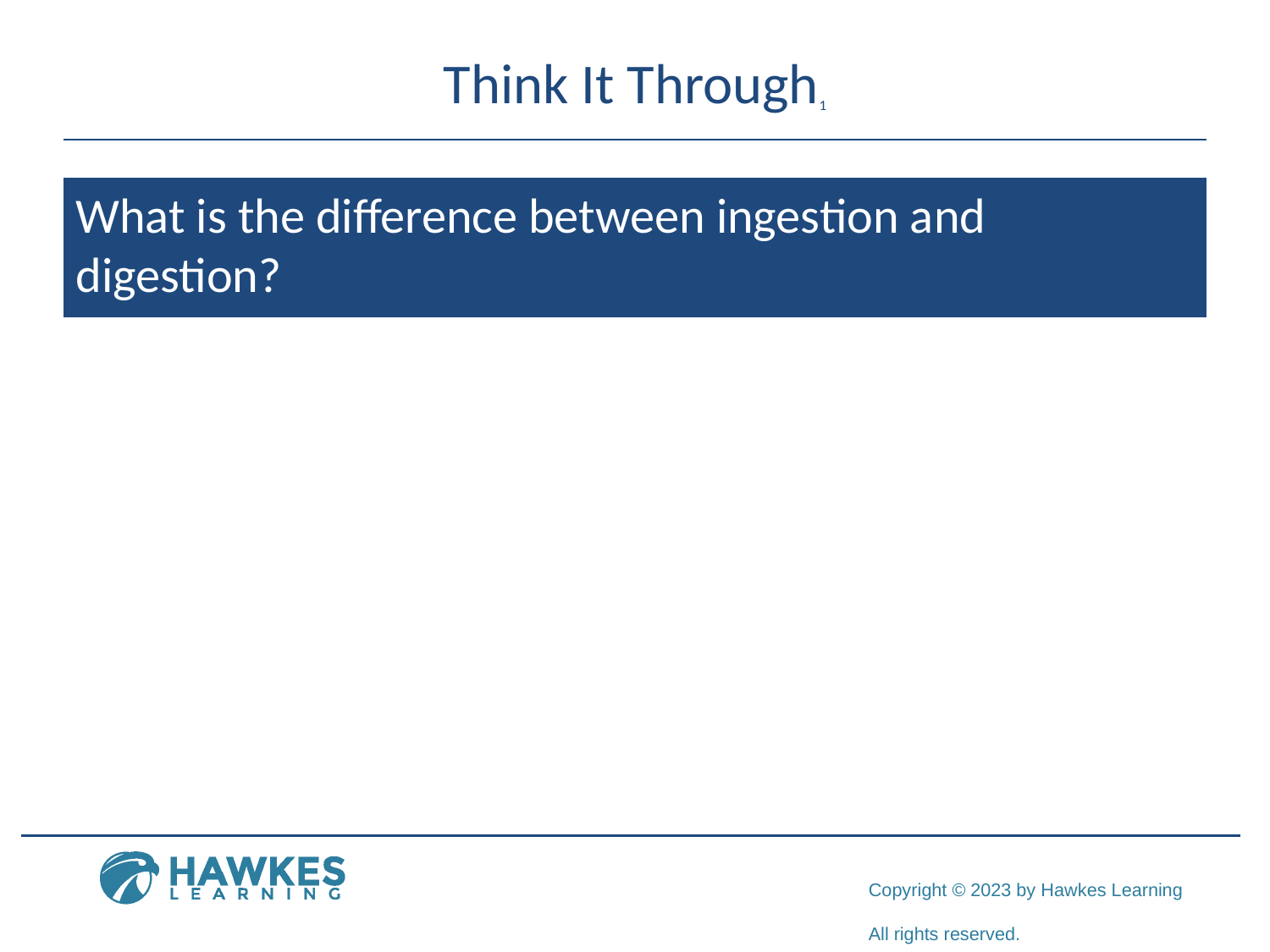

# Think It Through1
What is the difference between ingestion and digestion?